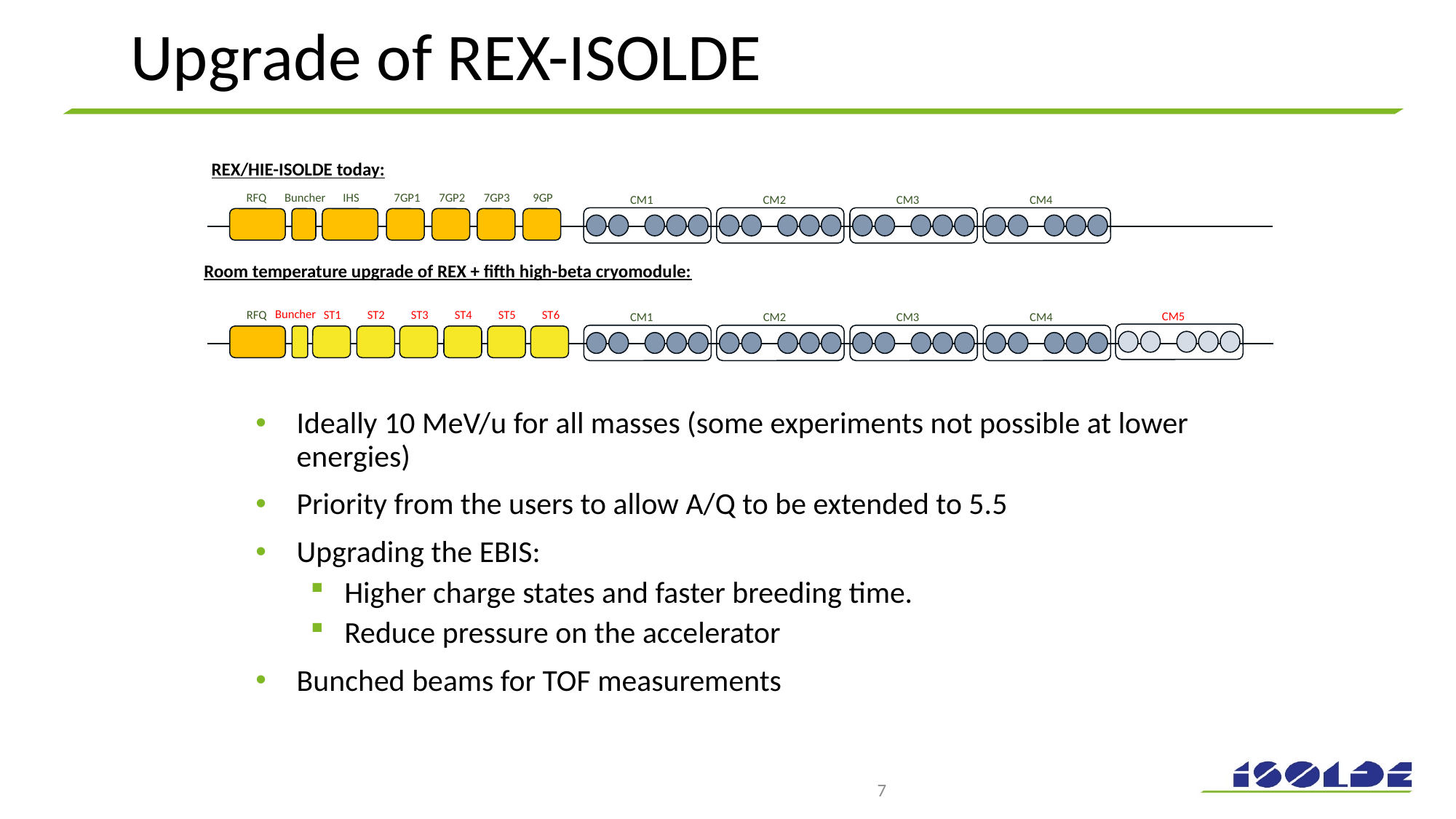

# Upgrade of REX-ISOLDE
REX/HIE-ISOLDE today:
RFQ
Buncher
IHS
7GP1
7GP2
7GP3
9GP
CM1

CM2

CM3

CM4

Room temperature upgrade of REX + fifth high-beta cryomodule:
Buncher
RFQ
ST1
ST2
ST3
ST4
ST5
ST6
CM5

CM1

CM2

CM3

CM4

Ideally 10 MeV/u for all masses (some experiments not possible at lower energies)
Priority from the users to allow A/Q to be extended to 5.5
Upgrading the EBIS:
Higher charge states and faster breeding time.
Reduce pressure on the accelerator
Bunched beams for TOF measurements
7